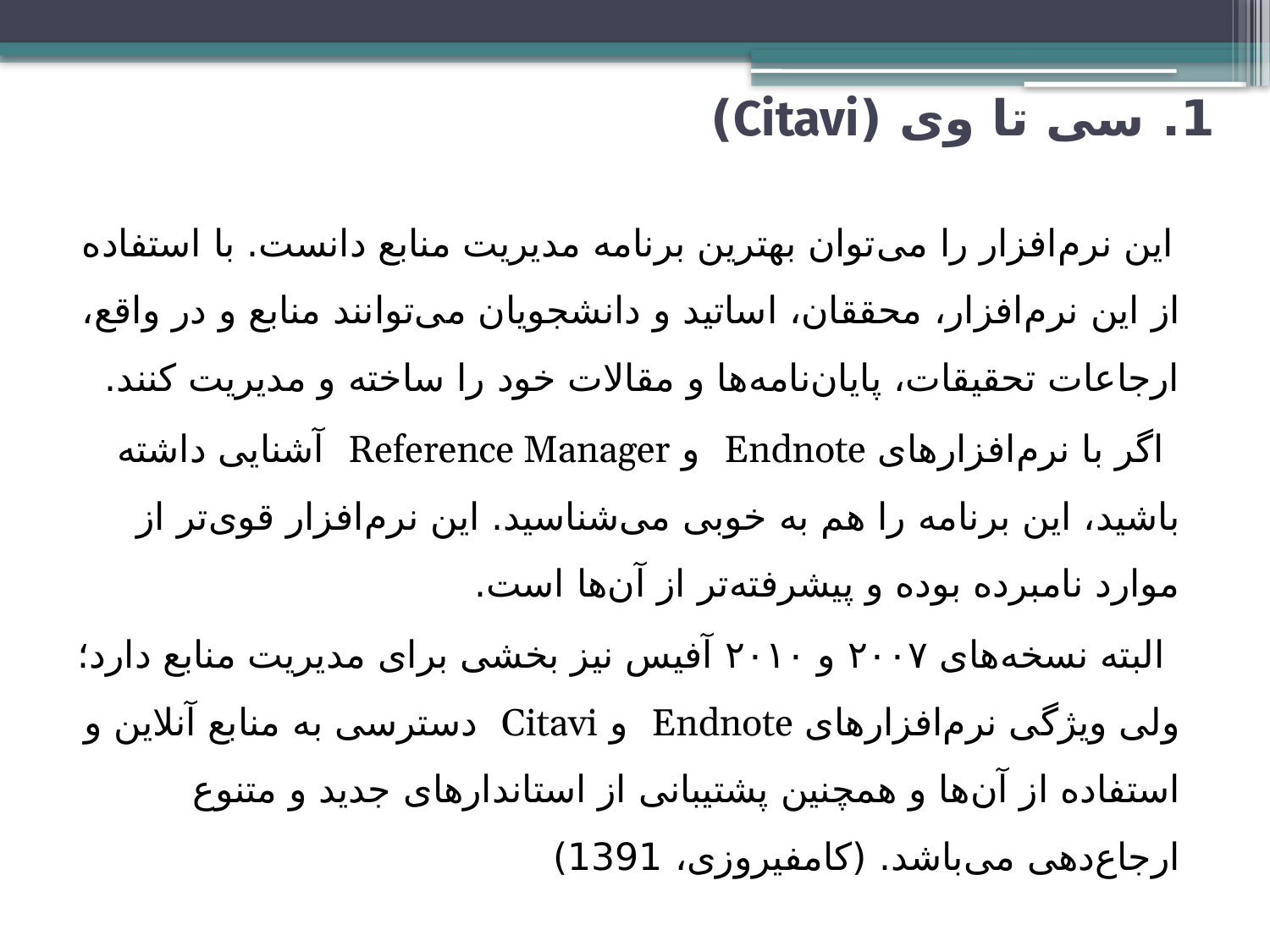

# 1. سی تا وی (Citavi)
    این نرم‌افزار را می‌توان بهترین برنامه مدیریت منابع دانست. با استفاده از این نرم‌افزار، محققان، اساتید و دانشجویان می‌توانند منابع و در واقع، ارجاعات تحقیقات، پایان‌نامه‌ها و مقالات خود را ساخته و مدیریت کنند.
    اگر با نرم‌افزارهای Endnote  و Reference Manager  آشنایی داشته باشید، این برنامه را هم به‌ خوبی می‌شناسید. این نرم‌افزار قوی‌تر از موارد نامبرده بوده و پیشرفته‌تر از آن‌ها است.
    البته نسخه‌های ۲۰۰۷ و ۲۰۱۰ آفیس نیز بخشی برای مدیریت منابع دارد؛ ولی ویژگی نرم‌افزارهای Endnote  و Citavi  دسترسی به منابع آنلاین و استفاده از آن‌ها و همچنین پشتیبانی از استاندارهای جدید و متنوع ارجاع‌دهی می‌باشد. (کامفیروزی، 1391)